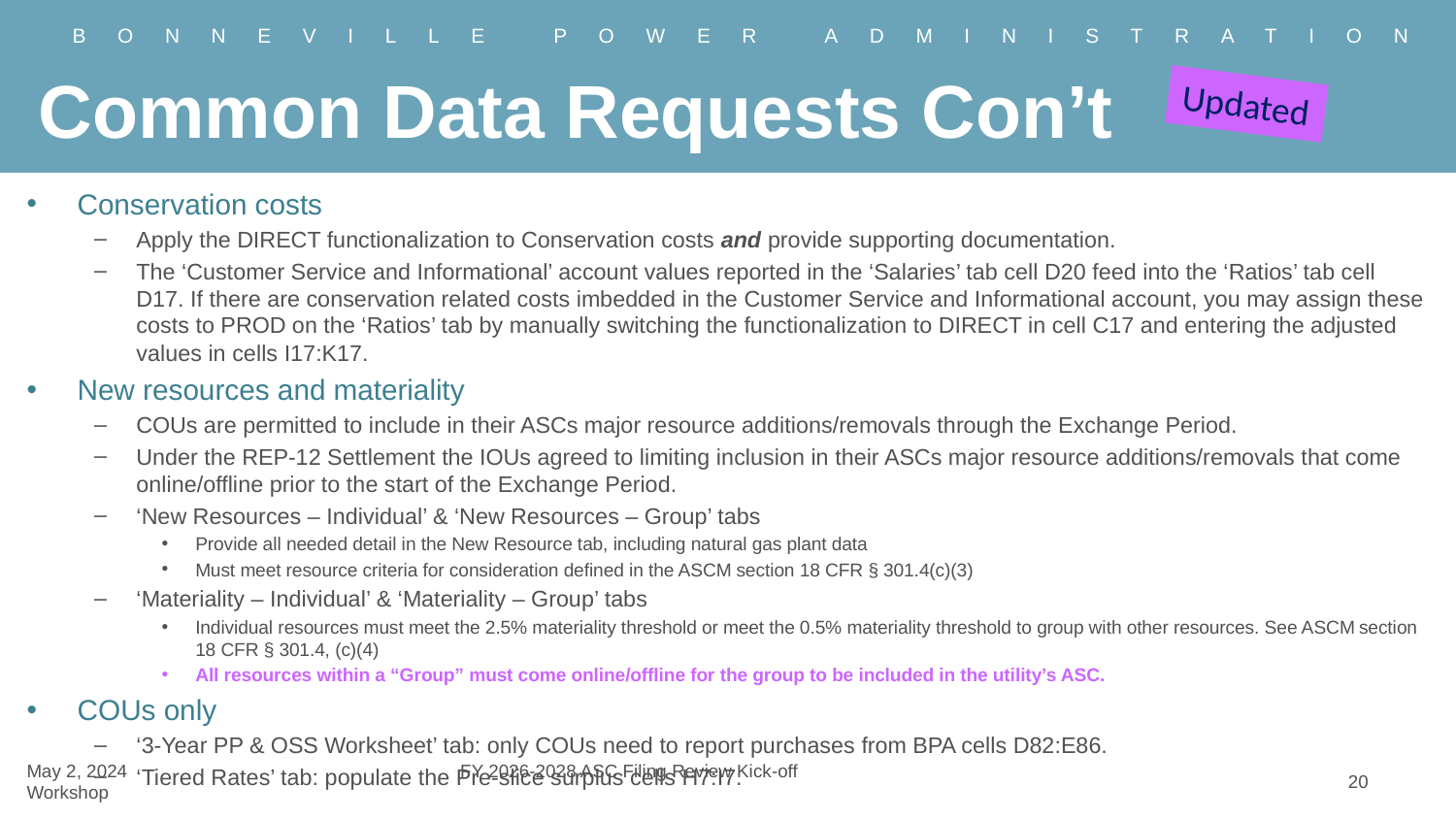

# Common Data Requests Con’t
Updated
Conservation costs
Apply the DIRECT functionalization to Conservation costs and provide supporting documentation.
The ‘Customer Service and Informational’ account values reported in the ‘Salaries’ tab cell D20 feed into the ‘Ratios’ tab cell D17. If there are conservation related costs imbedded in the Customer Service and Informational account, you may assign these costs to PROD on the ‘Ratios’ tab by manually switching the functionalization to DIRECT in cell C17 and entering the adjusted values in cells I17:K17.
New resources and materiality
COUs are permitted to include in their ASCs major resource additions/removals through the Exchange Period.
Under the REP-12 Settlement the IOUs agreed to limiting inclusion in their ASCs major resource additions/removals that come online/offline prior to the start of the Exchange Period.
‘New Resources – Individual’ & ‘New Resources – Group’ tabs
Provide all needed detail in the New Resource tab, including natural gas plant data
Must meet resource criteria for consideration defined in the ASCM section 18 CFR § 301.4(c)(3)
‘Materiality – Individual’ & ‘Materiality – Group’ tabs
Individual resources must meet the 2.5% materiality threshold or meet the 0.5% materiality threshold to group with other resources. See ASCM section 18 CFR § 301.4, (c)(4)
All resources within a “Group” must come online/offline for the group to be included in the utility’s ASC.
COUs only
‘3-Year PP & OSS Worksheet’ tab: only COUs need to report purchases from BPA cells D82:E86.
‘Tiered Rates’ tab: populate the Pre-slice surplus cells H7:I7.
20
May 2, 2024		                            FY 2026-2028 ASC Filing Review Kick-off Workshop